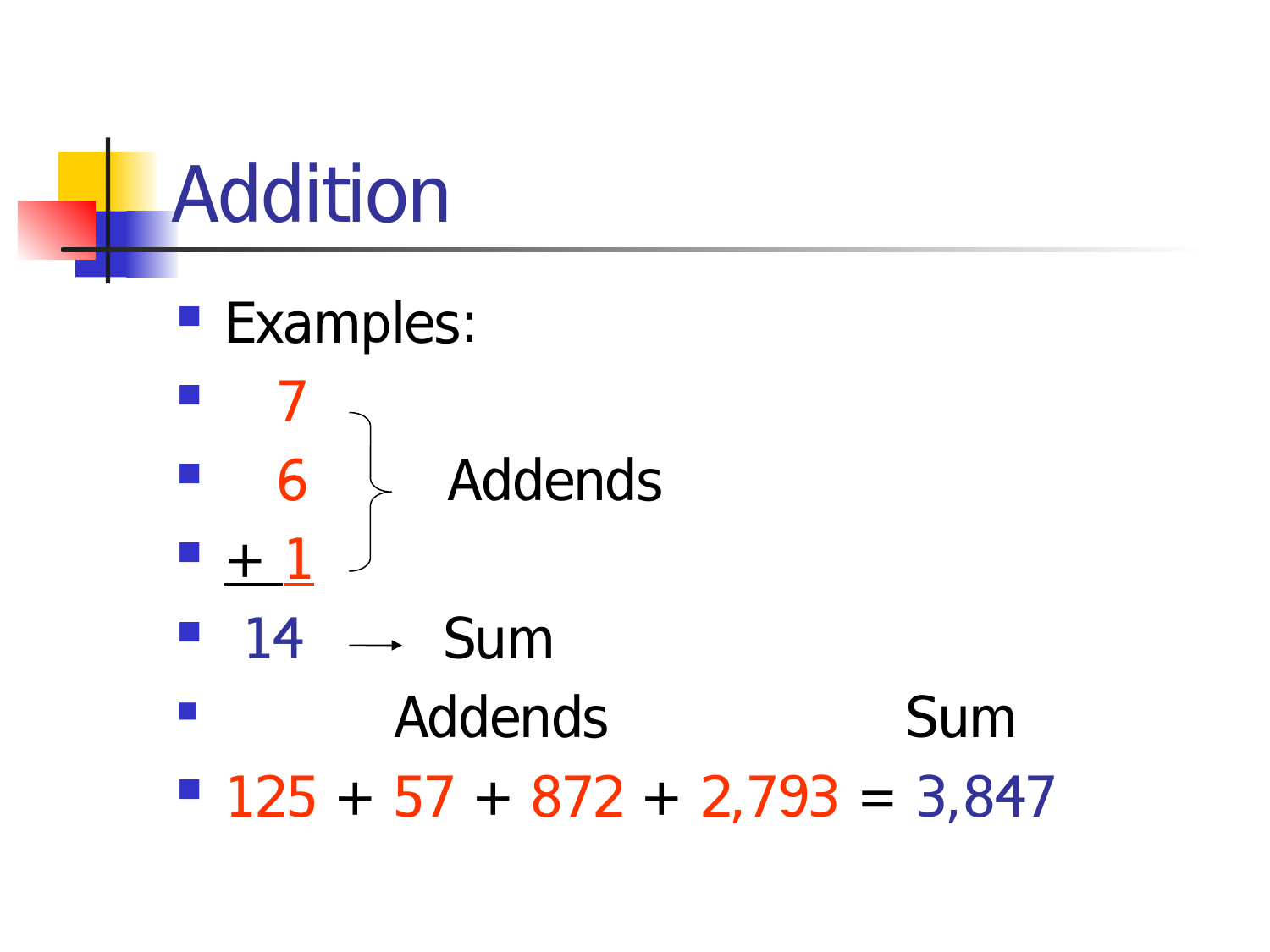

# Addition
Examples:
   7
   6        Addends
+ 1
 14        Sum
           Addends                 Sum
125 + 57 + 872 + 2,793 = 3,847